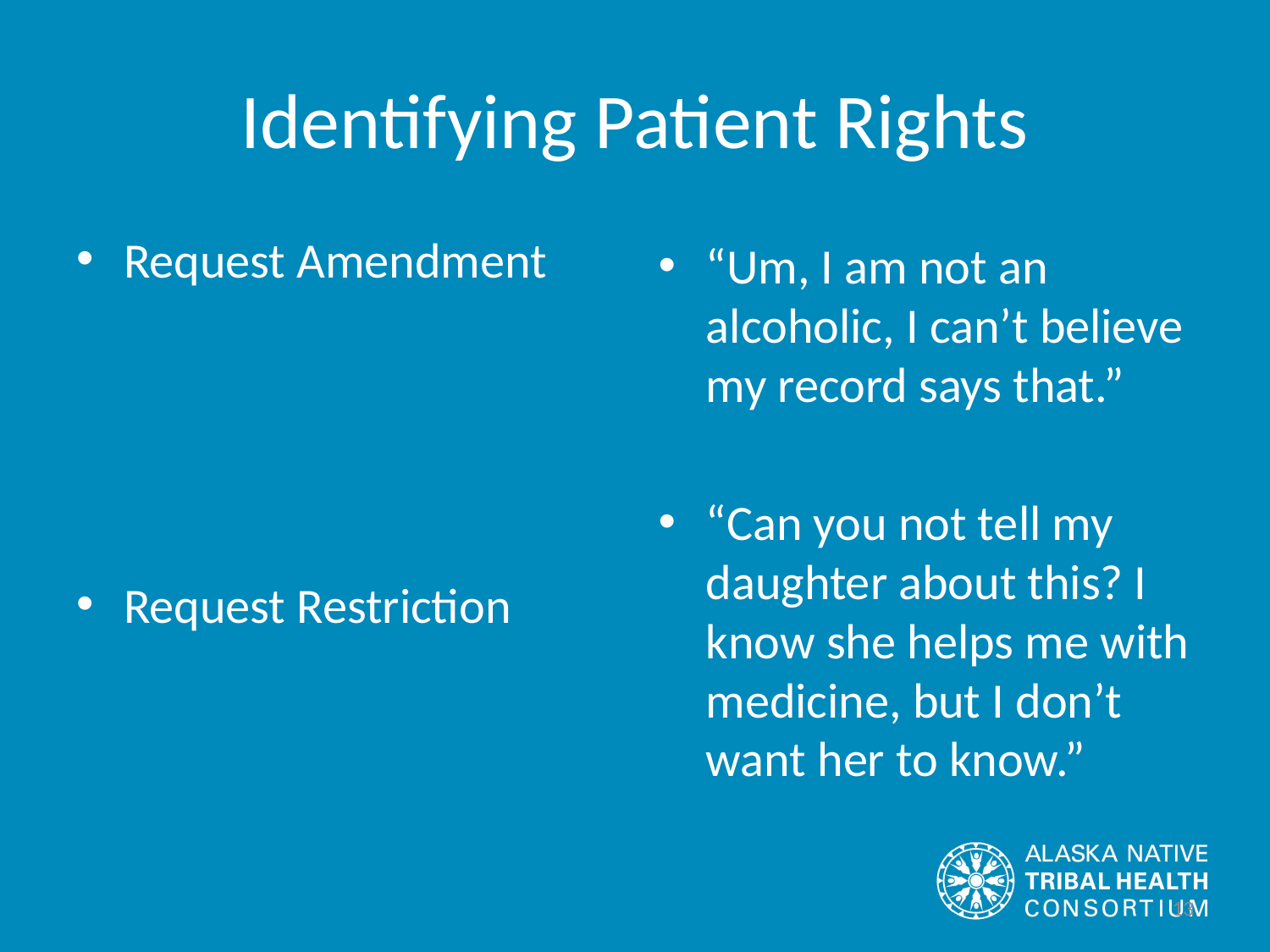

# Identifying Patient Rights
Request Amendment

Request Restriction
“Um, I am not an alcoholic, I can’t believe my record says that.”

“Can you not tell my daughter about this? I know she helps me with medicine, but I don’t want her to know.”
13